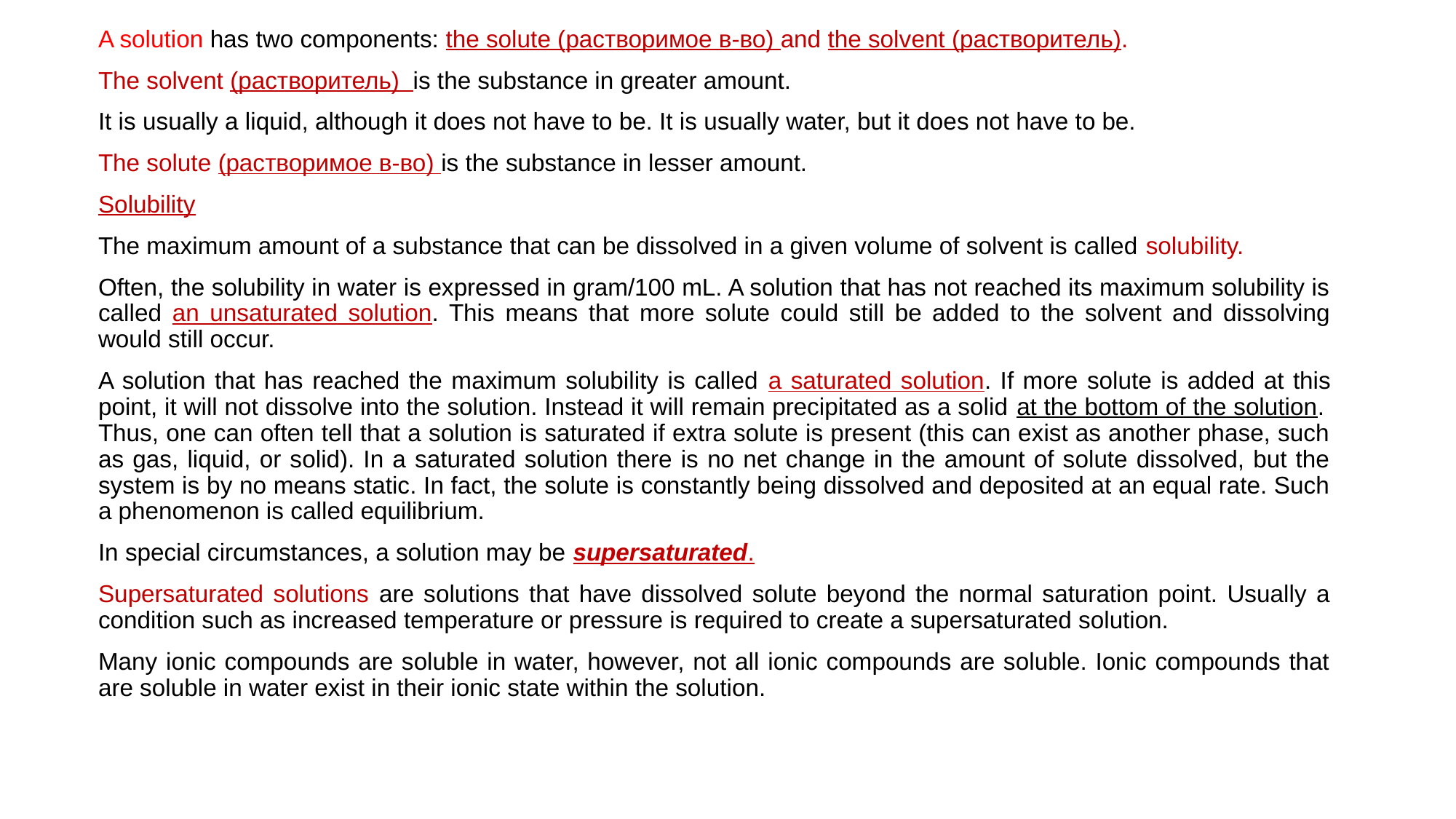

A solution has two components: the solute (растворимое в-во) and the solvent (растворитель).
The solvent (растворитель)  is the substance in greater amount.
It is usually a liquid, although it does not have to be. It is usually water, but it does not have to be.
The solute (растворимое в-во) is the substance in lesser amount.
Solubility
The maximum amount of a substance that can be dissolved in a given volume of solvent is called solubility.
Often, the solubility in water is expressed in gram/100 mL. A solution that has not reached its maximum solubility is called an unsaturated solution. This means that more solute could still be added to the solvent and dissolving would still occur.
A solution that has reached the maximum solubility is called a saturated solution. If more solute is added at this point, it will not dissolve into the solution. Instead it will remain precipitated as a solid at the bottom of the solution.  Thus, one can often tell that a solution is saturated if extra solute is present (this can exist as another phase, such as gas, liquid, or solid). In a saturated solution there is no net change in the amount of solute dissolved, but the system is by no means static. In fact, the solute is constantly being dissolved and deposited at an equal rate. Such a phenomenon is called equilibrium.
In special circumstances, a solution may be supersaturated.
Supersaturated solutions are solutions that have dissolved solute beyond the normal saturation point. Usually a condition such as increased temperature or pressure is required to create a supersaturated solution.
Many ionic compounds are soluble in water, however, not all ionic compounds are soluble. Ionic compounds that are soluble in water exist in their ionic state within the solution.